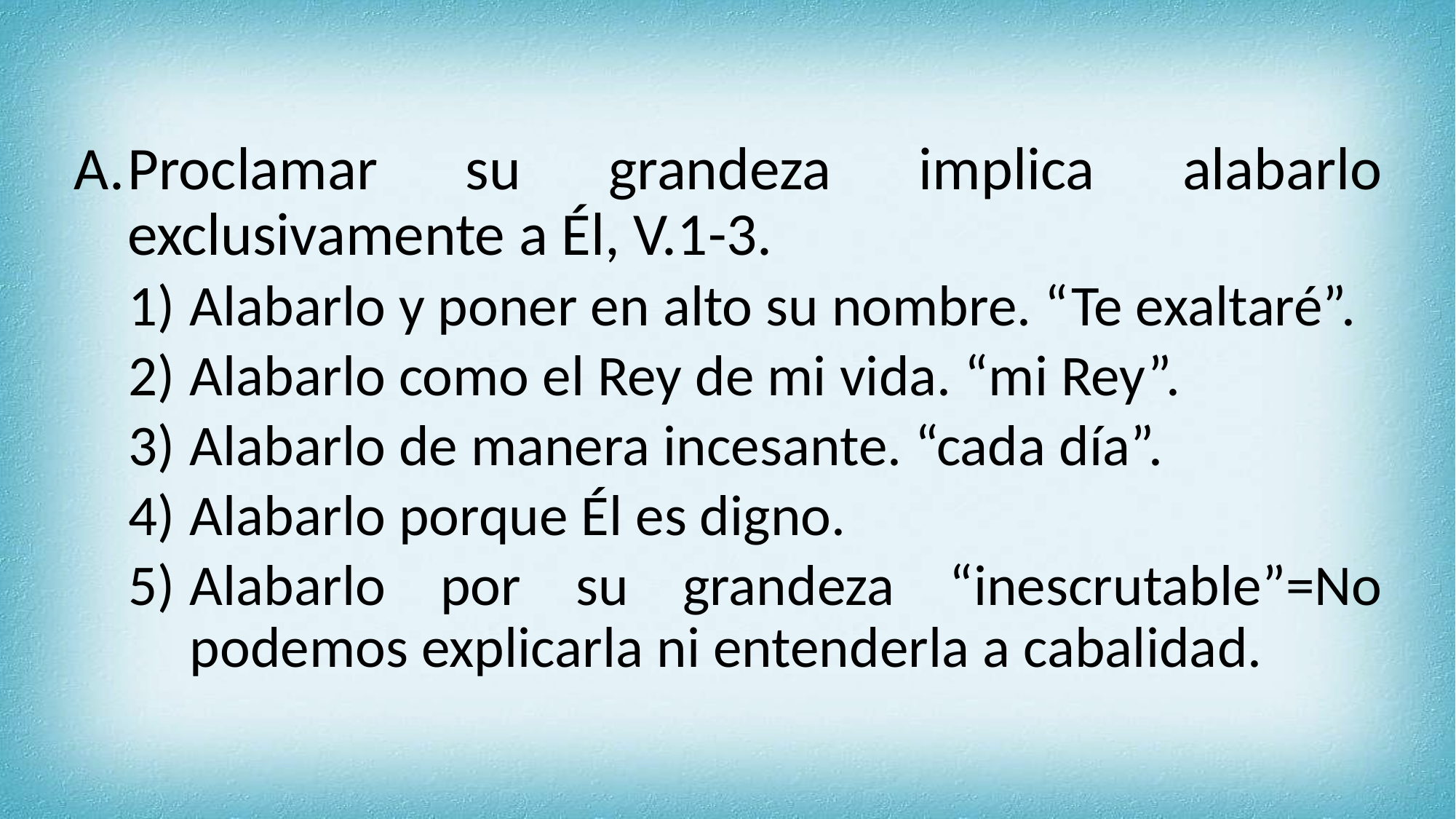

Proclamar su grandeza implica alabarlo exclusivamente a Él, V.1-3.
Alabarlo y poner en alto su nombre. “Te exaltaré”.
Alabarlo como el Rey de mi vida. “mi Rey”.
Alabarlo de manera incesante. “cada día”.
Alabarlo porque Él es digno.
Alabarlo por su grandeza “inescrutable”=No podemos explicarla ni entenderla a cabalidad.